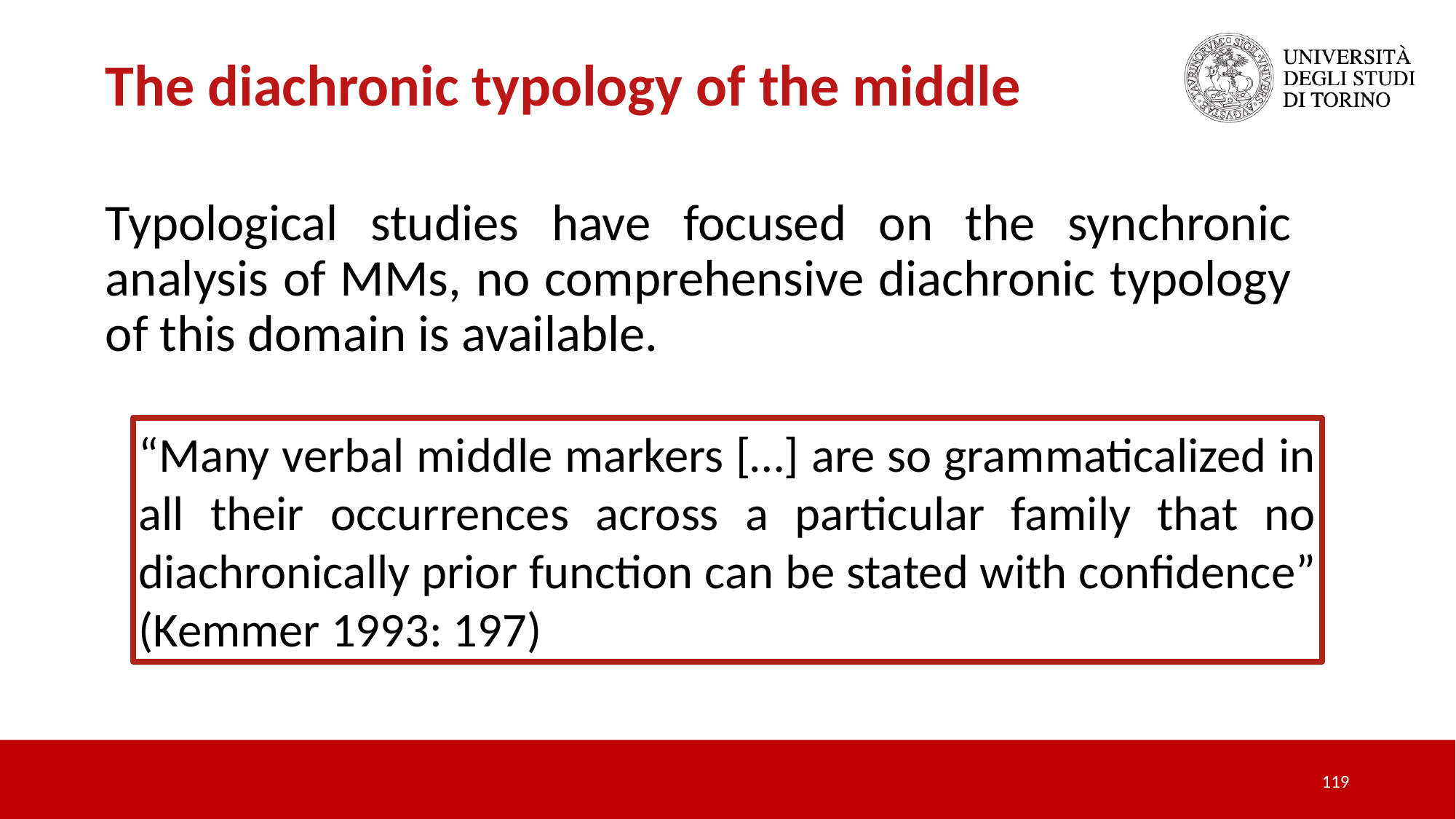

The diachronic typology of the middle
Typological studies have focused on the synchronic analysis of MMs, no comprehensive diachronic typology of this domain is available.
“Many verbal middle markers […] are so grammaticalized in all their occurrences across a particular family that no diachronically prior function can be stated with confidence” (Kemmer 1993: 197)
119